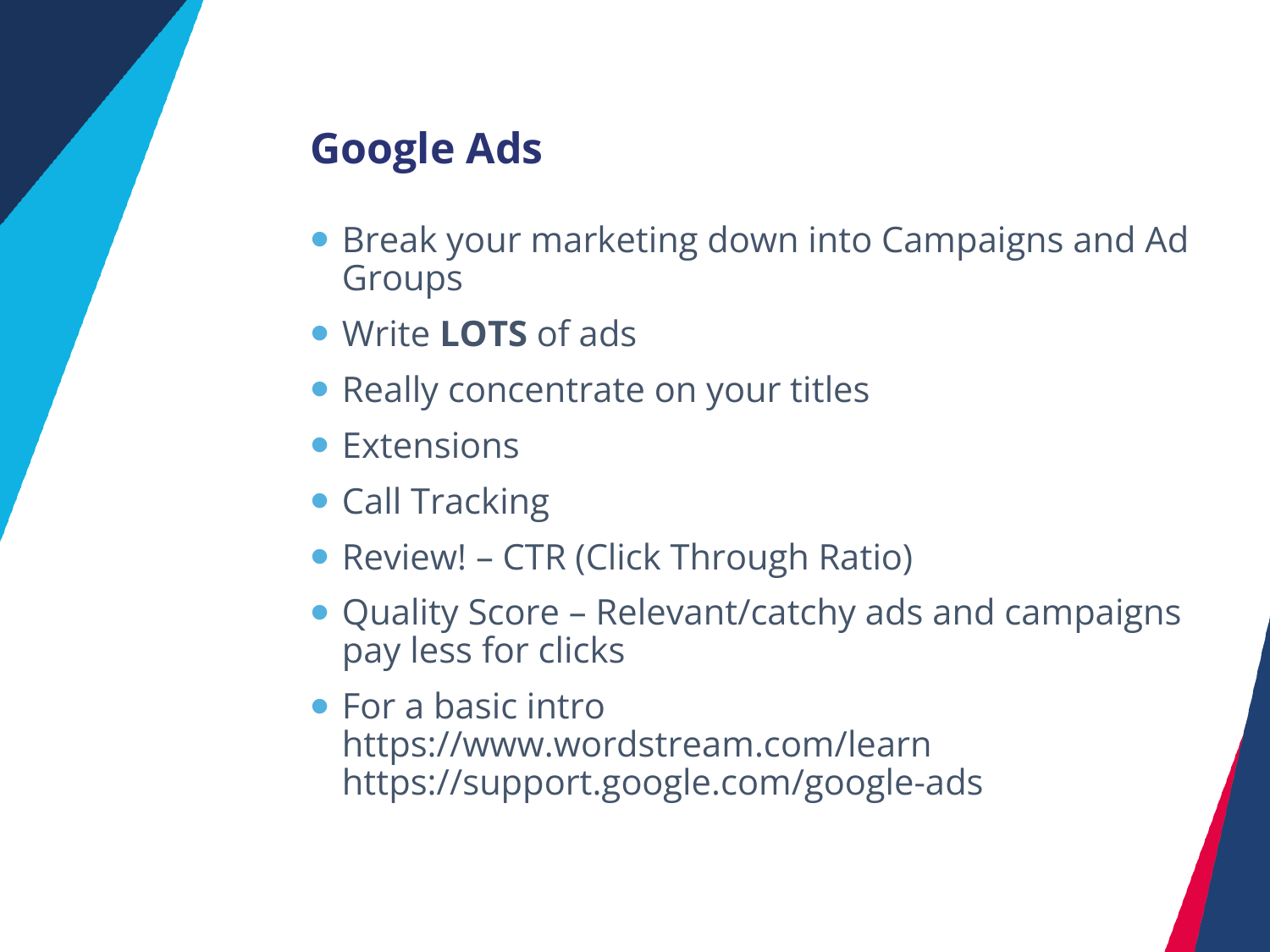

# Google Ads
Break your marketing down into Campaigns and Ad Groups
Write LOTS of ads
Really concentrate on your titles
Extensions
Call Tracking
Review! – CTR (Click Through Ratio)
Quality Score – Relevant/catchy ads and campaigns pay less for clicks
For a basic intro
https://www.wordstream.com/learn
https://support.google.com/google-ads